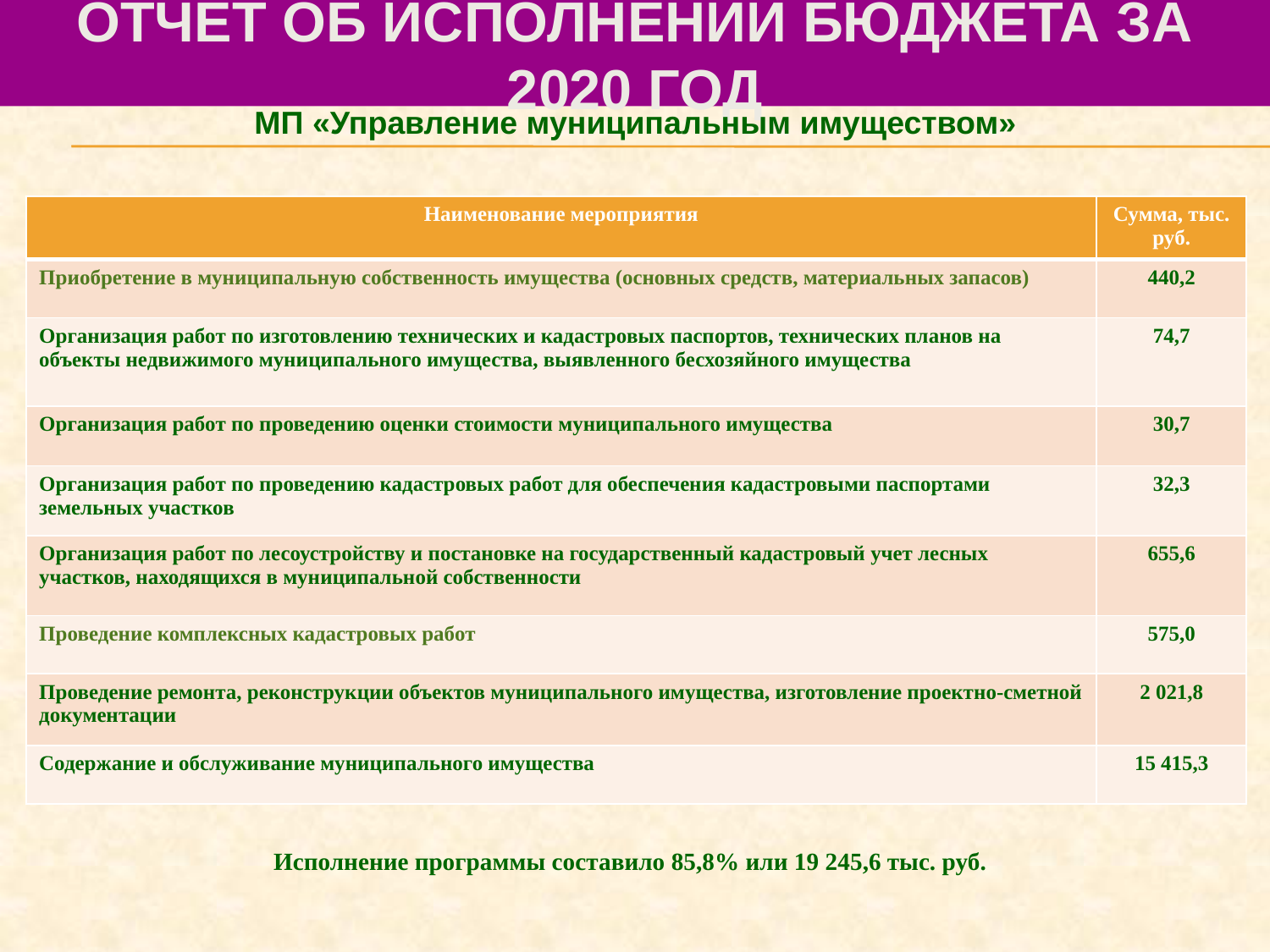

# отчет об исполнении бюджета за 2020 год
МП «Управление муниципальным имуществом»
| Наименование мероприятия | Сумма, тыс. руб. |
| --- | --- |
| Приобретение в муниципальную собственность имущества (основных средств, материальных запасов) | 440,2 |
| Организация работ по изготовлению технических и кадастровых паспортов, технических планов на объекты недвижимого муниципального имущества, выявленного бесхозяйного имущества | 74,7 |
| Организация работ по проведению оценки стоимости муниципального имущества | 30,7 |
| Организация работ по проведению кадастровых работ для обеспечения кадастровыми паспортами земельных участков | 32,3 |
| Организация работ по лесоустройству и постановке на государственный кадастровый учет лесных участков, находящихся в муниципальной собственности | 655,6 |
| Проведение комплексных кадастровых работ | 575,0 |
| Проведение ремонта, реконструкции объектов муниципального имущества, изготовление проектно-сметной документации | 2 021,8 |
| Содержание и обслуживание муниципального имущества | 15 415,3 |
Исполнение программы составило 85,8% или 19 245,6 тыс. руб.